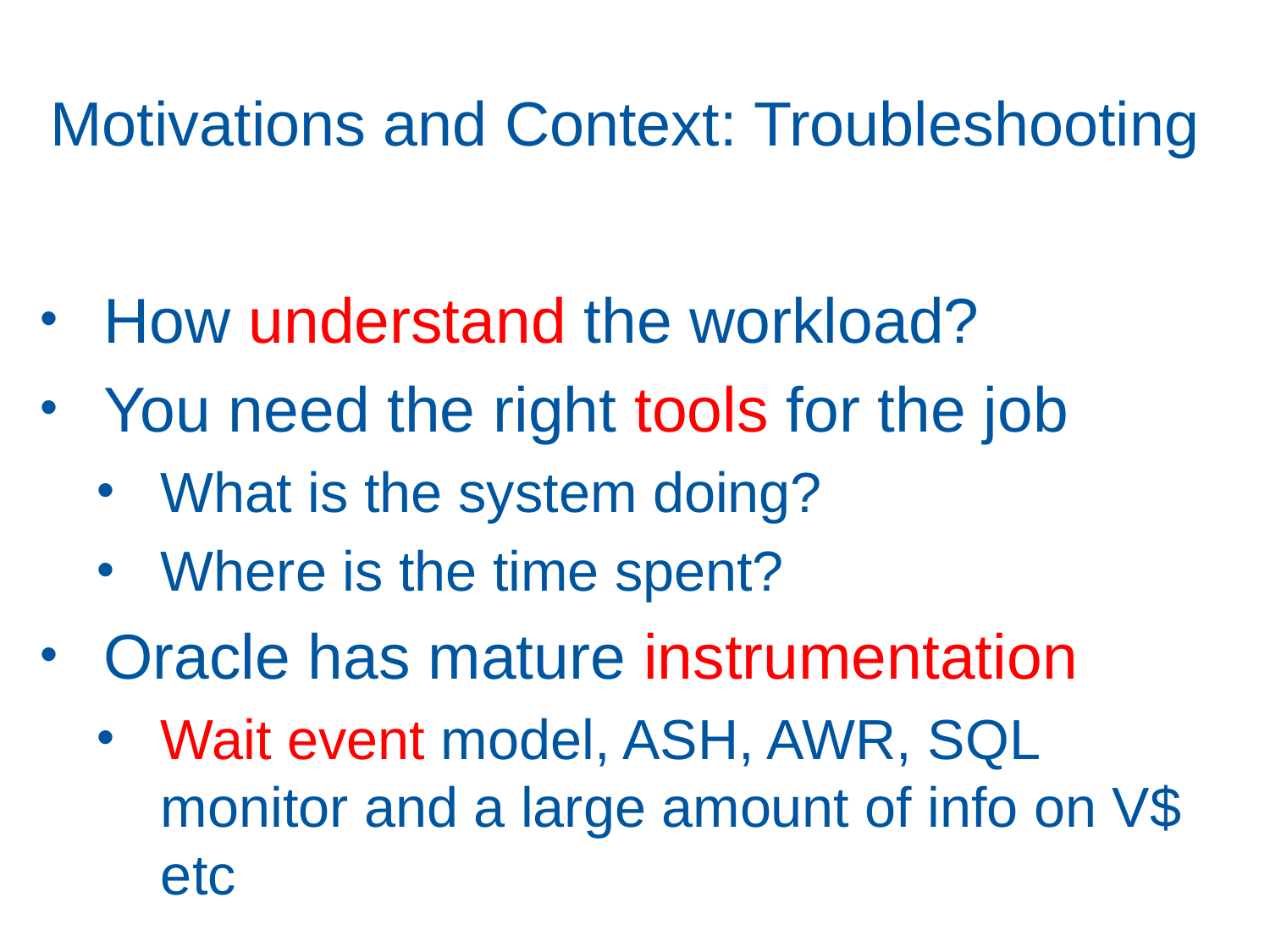

# Motivations and Context: Troubleshooting
How understand the workload?
You need the right tools for the job
What is the system doing?
Where is the time spent?
Oracle has mature instrumentation
Wait event model, ASH, AWR, SQL monitor and a large amount of info on V$ etc

6